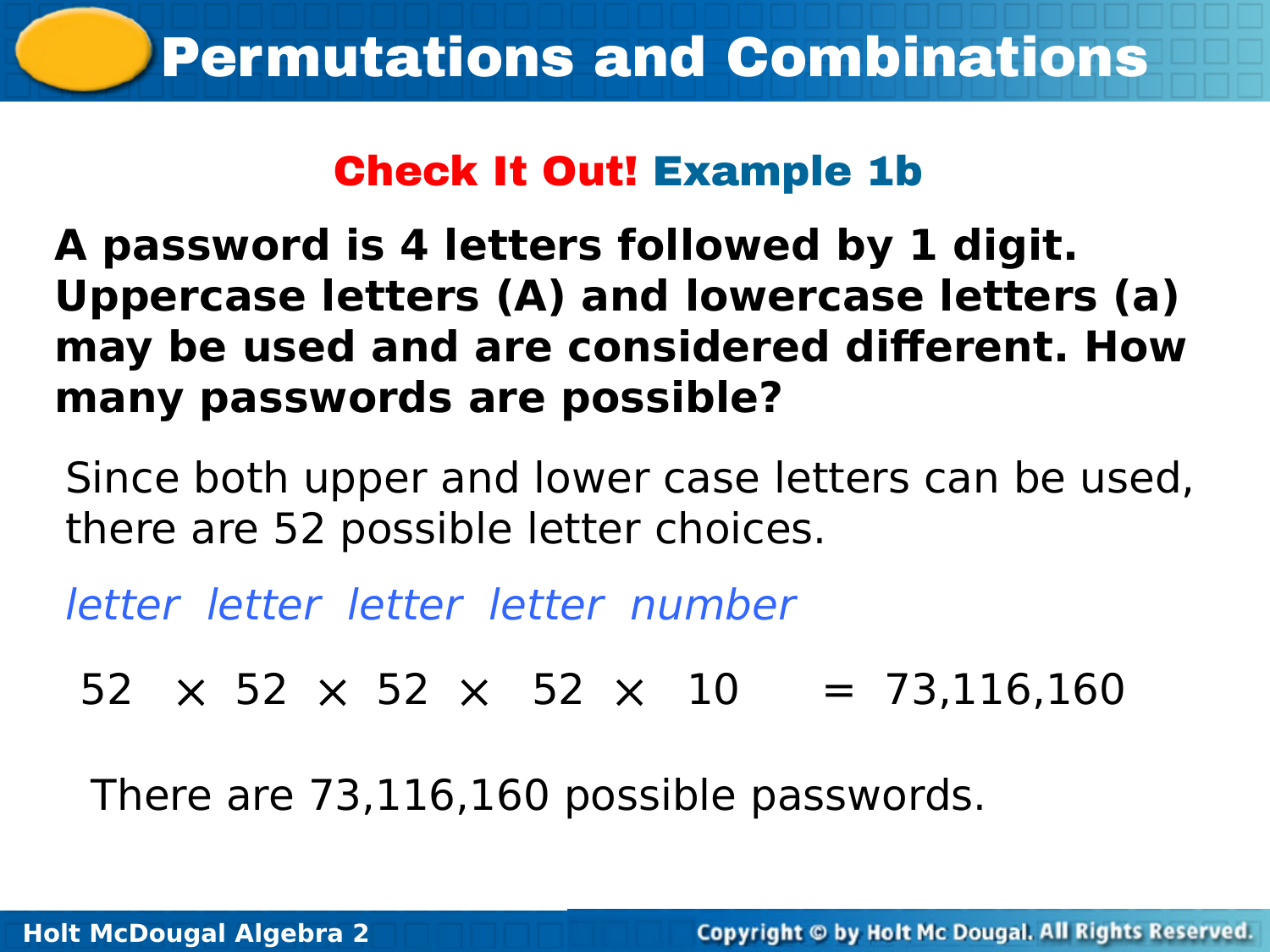

Check It Out! Example 1b
A password is 4 letters followed by 1 digit. Uppercase letters (A) and lowercase letters (a) may be used and are considered different. How many passwords are possible?
Since both upper and lower case letters can be used, there are 52 possible letter choices.
letter  letter  letter  letter  number
52   ×  52  ×  52  ×   52  ×   10      =  73,116,160
There are 73,116,160 possible passwords.